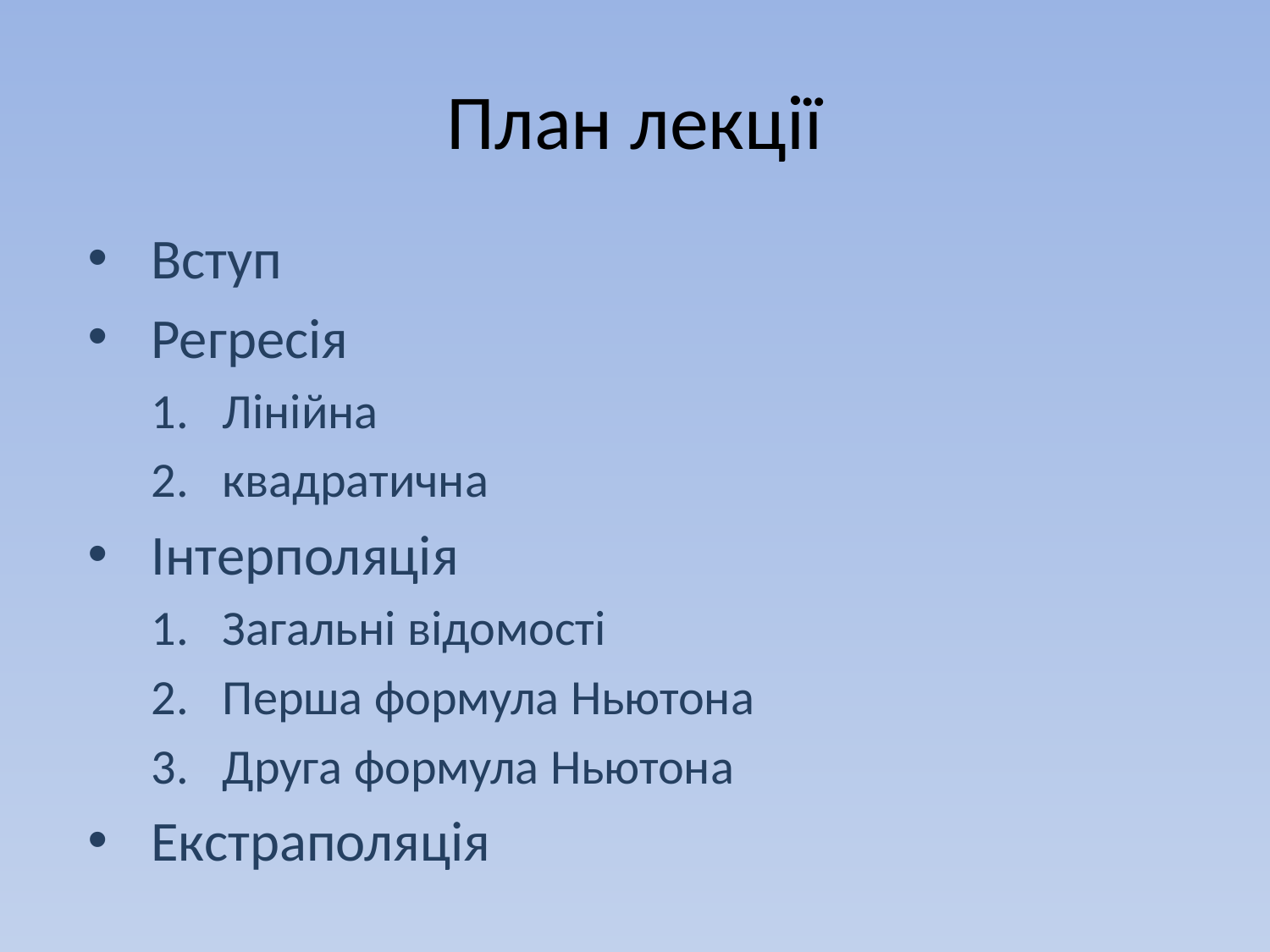

# План лекції
Вступ
Регресія
Лінійна
квадратична
Інтерполяція
Загальні відомості
Перша формула Ньютона
Друга формула Ньютона
Екстраполяція